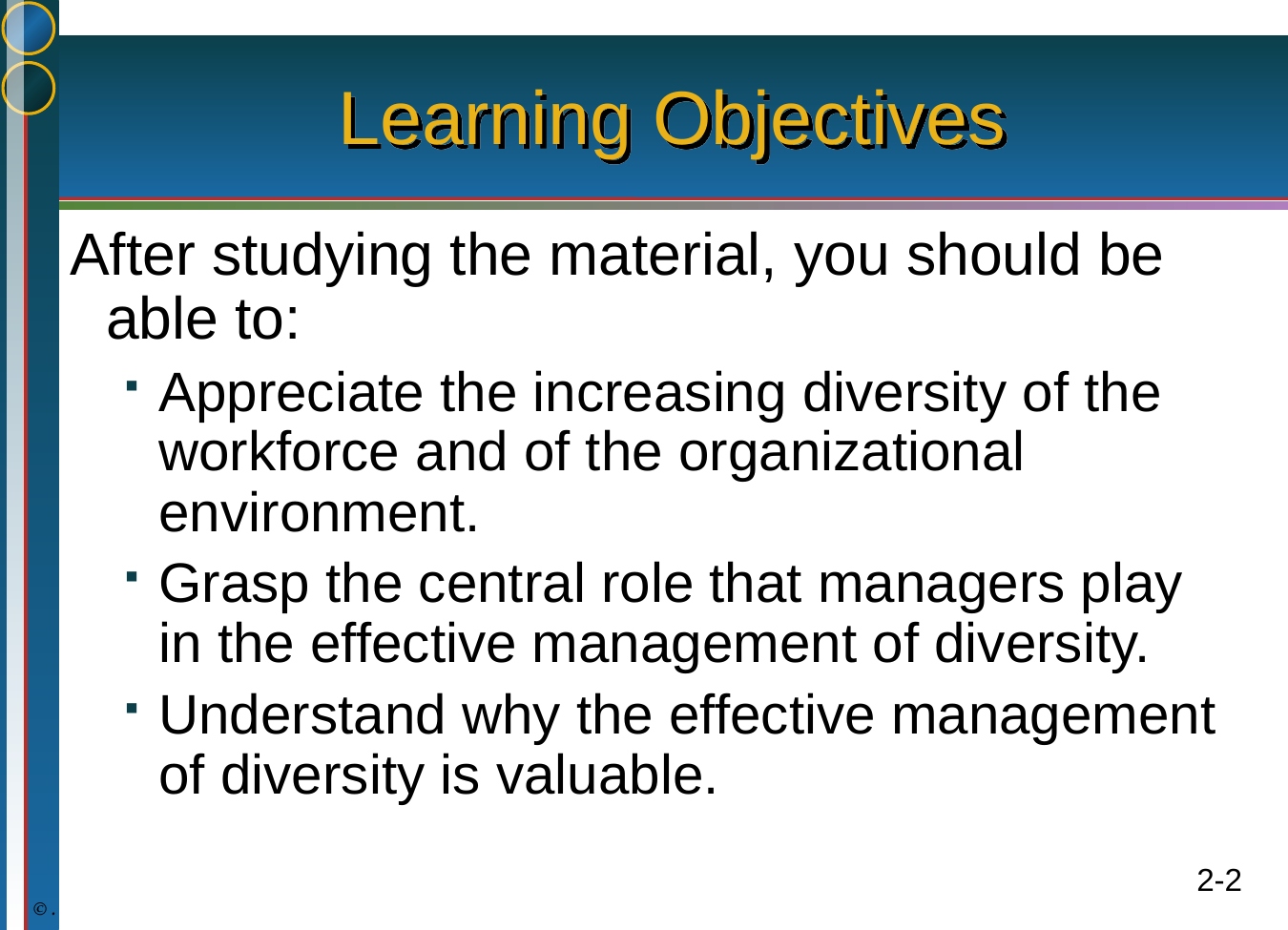

# Learning Objectives
After studying the material, you should be able to:
Appreciate the increasing diversity of the workforce and of the organizational environment.
Grasp the central role that managers play in the effective management of diversity.
Understand why the effective management of diversity is valuable.